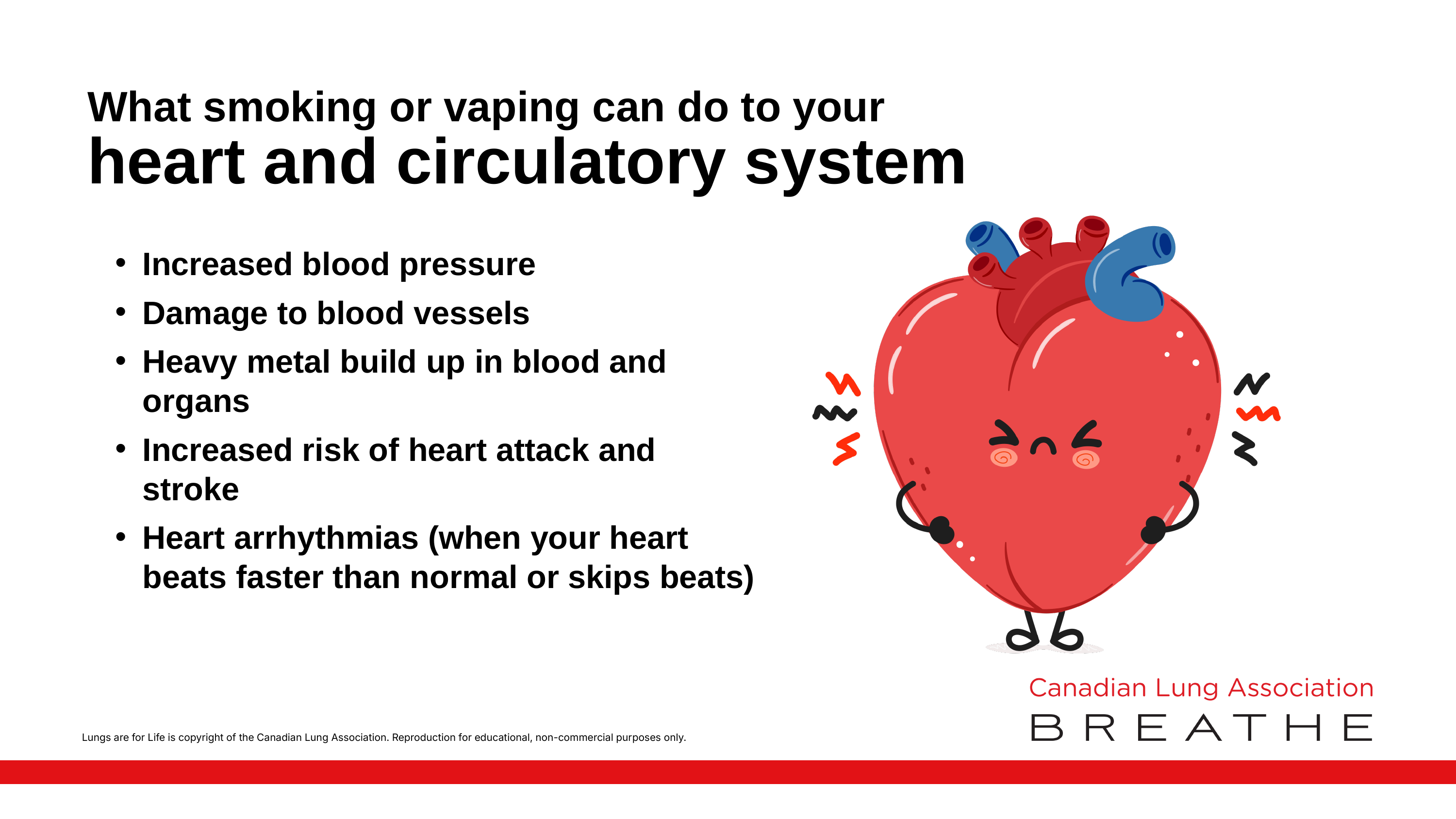

What smoking or vaping can do to your
heart and circulatory system

Increased blood pressure

Damage to blood vessels

Heavy metal build up in blood and organs

Increased risk of heart attack and stroke

Heart arrhythmias (when your heart beats faster than normal or skips beats)

Lungs are for Life is copyright of the Canadian Lung Association. Reproduction for educational, non-commercial purposes only.